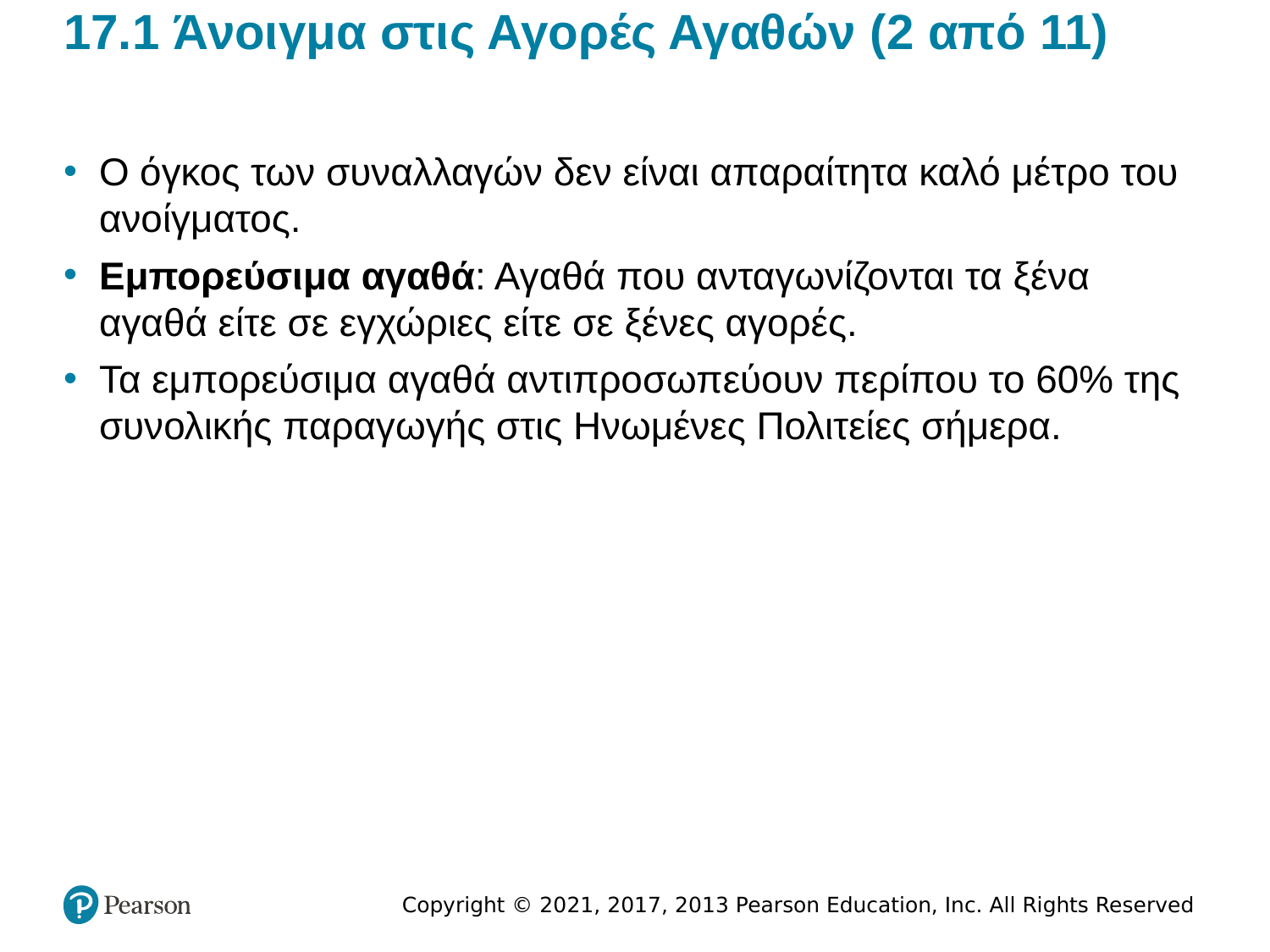

# 17.1 Άνοιγμα στις Αγορές Αγαθών (2 από 11)
Ο όγκος των συναλλαγών δεν είναι απαραίτητα καλό μέτρο του ανοίγματος.
Εμπορεύσιμα αγαθά: Αγαθά που ανταγωνίζονται τα ξένα αγαθά είτε σε εγχώριες είτε σε ξένες αγορές.
Τα εμπορεύσιμα αγαθά αντιπροσωπεύουν περίπου το 60% της συνολικής παραγωγής στις Ηνωμένες Πολιτείες σήμερα.